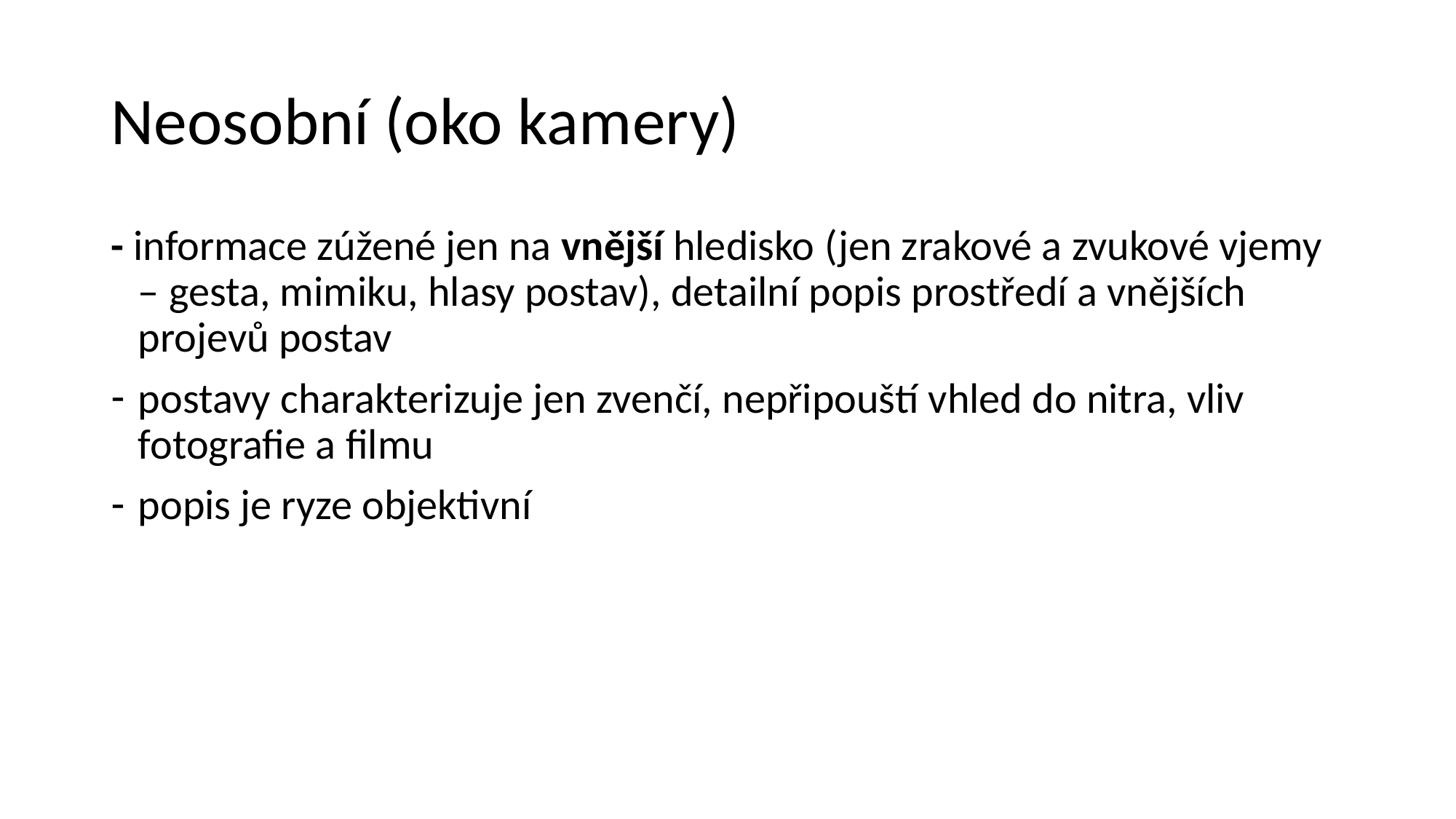

# Neosobní (oko kamery)
- informace zúžené jen na vnější hledisko (jen zrakové a zvukové vjemy – gesta, mimiku, hlasy postav), detailní popis prostředí a vnějších projevů postav
postavy charakterizuje jen zvenčí, nepřipouští vhled do nitra, vliv fotografie a filmu
popis je ryze objektivní